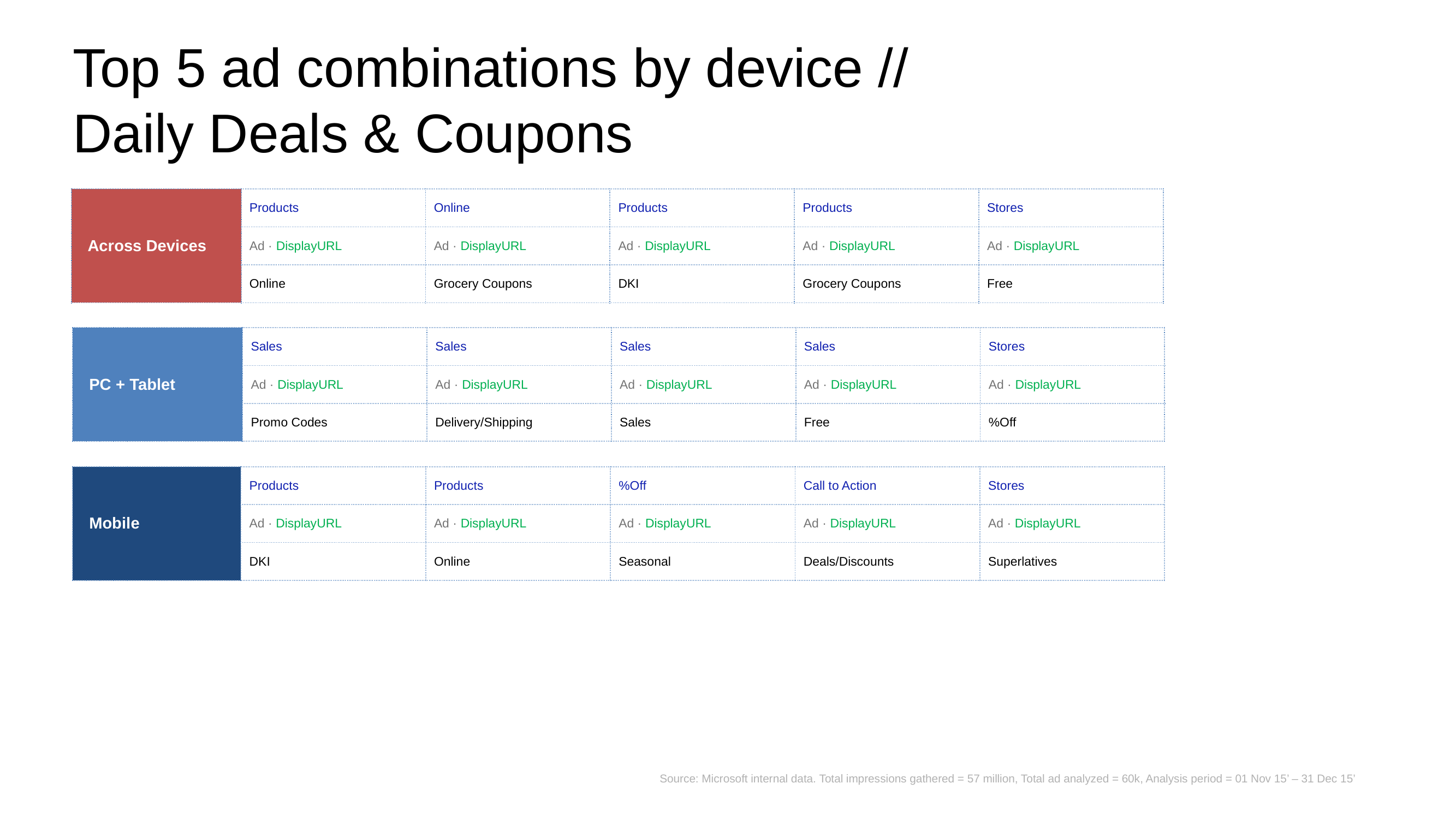

# Top 5 ad combinations by device // Daily Deals & Coupons
| Across Devices | Products | Online | Products | Products | Stores |
| --- | --- | --- | --- | --- | --- |
|  | Ad · DisplayURL | Ad · DisplayURL | Ad · DisplayURL | Ad · DisplayURL | Ad · DisplayURL |
|  | Online | Grocery Coupons | DKI | Grocery Coupons | Free |
| PC + Tablet | Sales | Sales | Sales | Sales | Stores |
| --- | --- | --- | --- | --- | --- |
|  | Ad · DisplayURL | Ad · DisplayURL | Ad · DisplayURL | Ad · DisplayURL | Ad · DisplayURL |
|  | Promo Codes | Delivery/Shipping | Sales | Free | %Off |
| Mobile | Products | Products | %Off | Call to Action | Stores |
| --- | --- | --- | --- | --- | --- |
|  | Ad · DisplayURL | Ad · DisplayURL | Ad · DisplayURL | Ad · DisplayURL | Ad · DisplayURL |
|  | DKI | Online | Seasonal | Deals/Discounts | Superlatives |
Source: Microsoft internal data. Total impressions gathered = 57 million, Total ad analyzed = 60k, Analysis period = 01 Nov 15’ – 31 Dec 15’